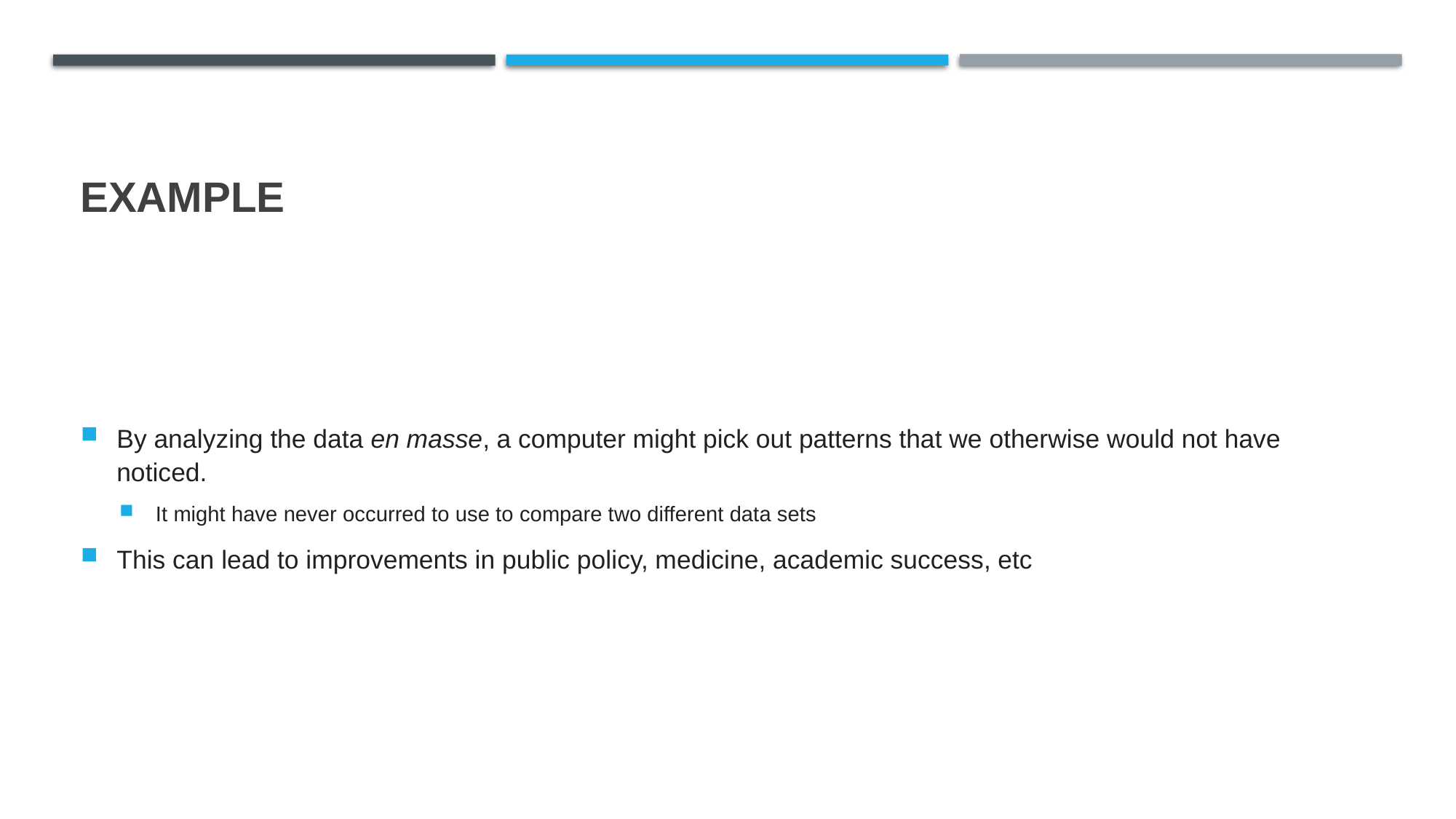

# Example
By analyzing the data en masse, a computer might pick out patterns that we otherwise would not have noticed.
It might have never occurred to use to compare two different data sets
This can lead to improvements in public policy, medicine, academic success, etc